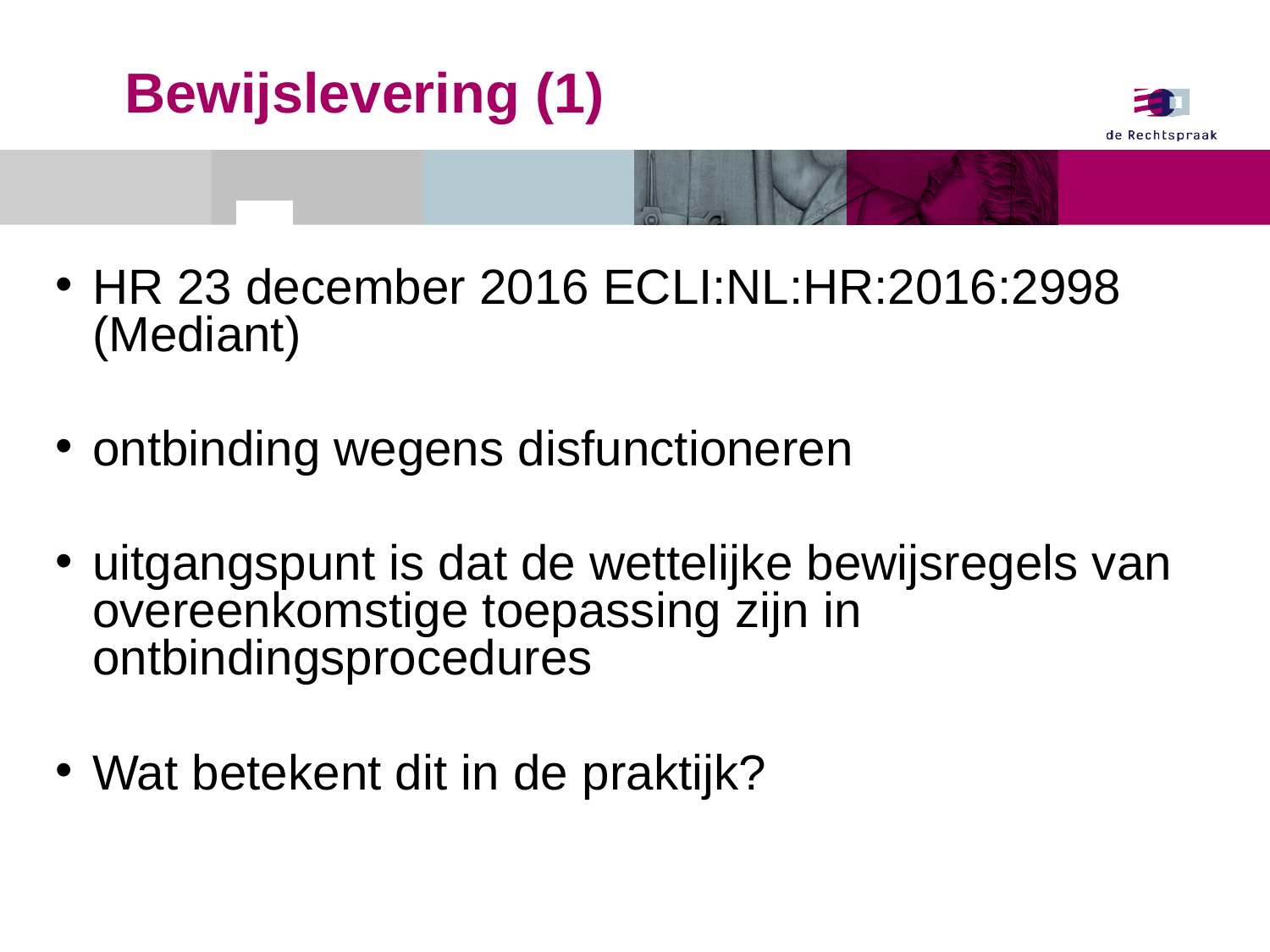

Bewijslevering (1)

HR 23 december 2016 ECLI:NL:HR:2016:2998 (Mediant)

ontbinding wegens disfunctioneren

uitgangspunt is dat de wettelijke bewijsregels van overeenkomstige toepassing zijn in ontbindingsprocedures

Wat betekent dit in de praktijk?